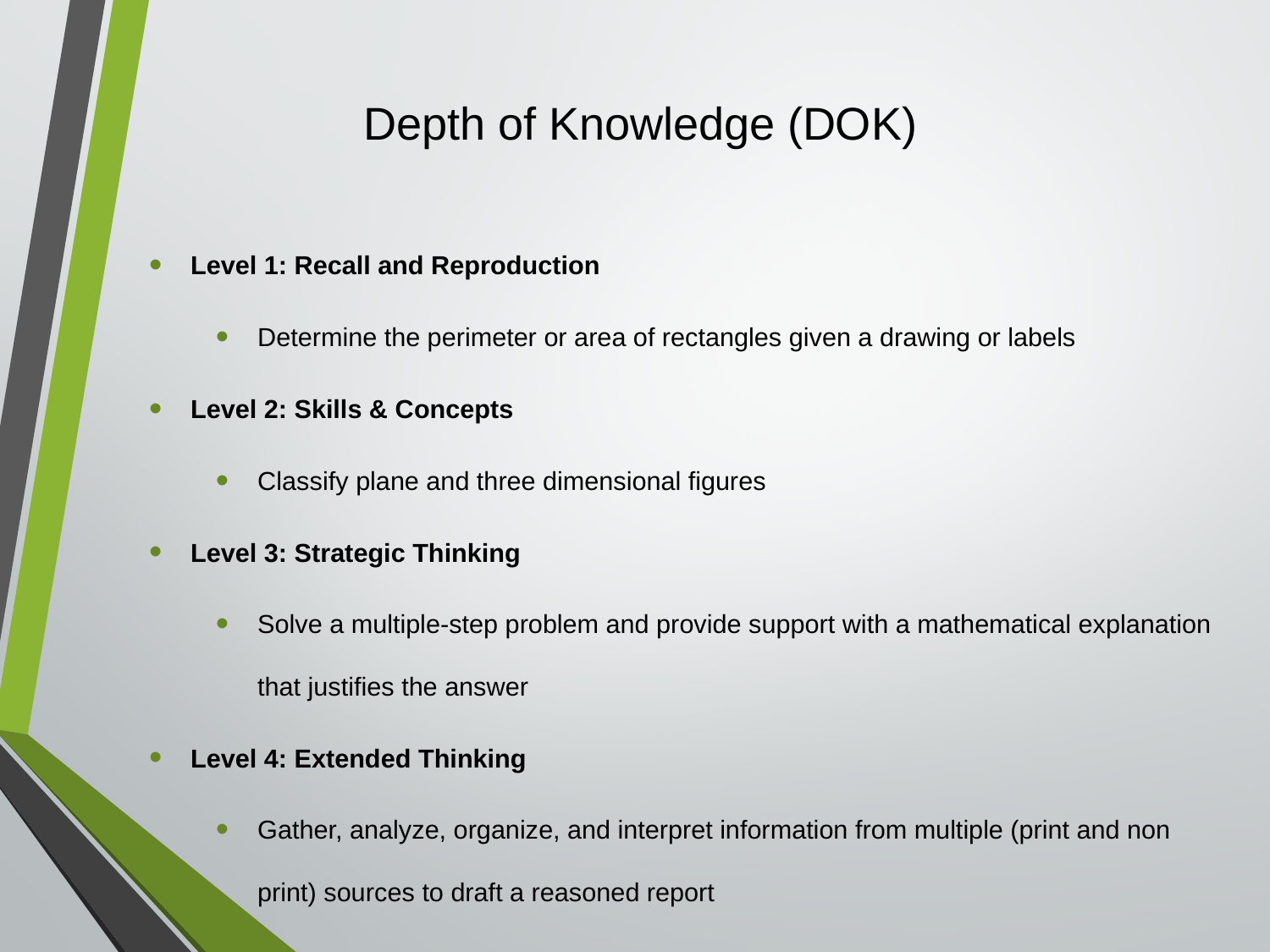

# Depth of Knowledge (DOK)
Level 1: Recall and Reproduction
Determine the perimeter or area of rectangles given a drawing or labels
Level 2: Skills & Concepts
Classify plane and three dimensional figures
Level 3: Strategic Thinking
Solve a multiple-step problem and provide support with a mathematical explanation that justifies the answer
Level 4: Extended Thinking
Gather, analyze, organize, and interpret information from multiple (print and non print) sources to draft a reasoned report